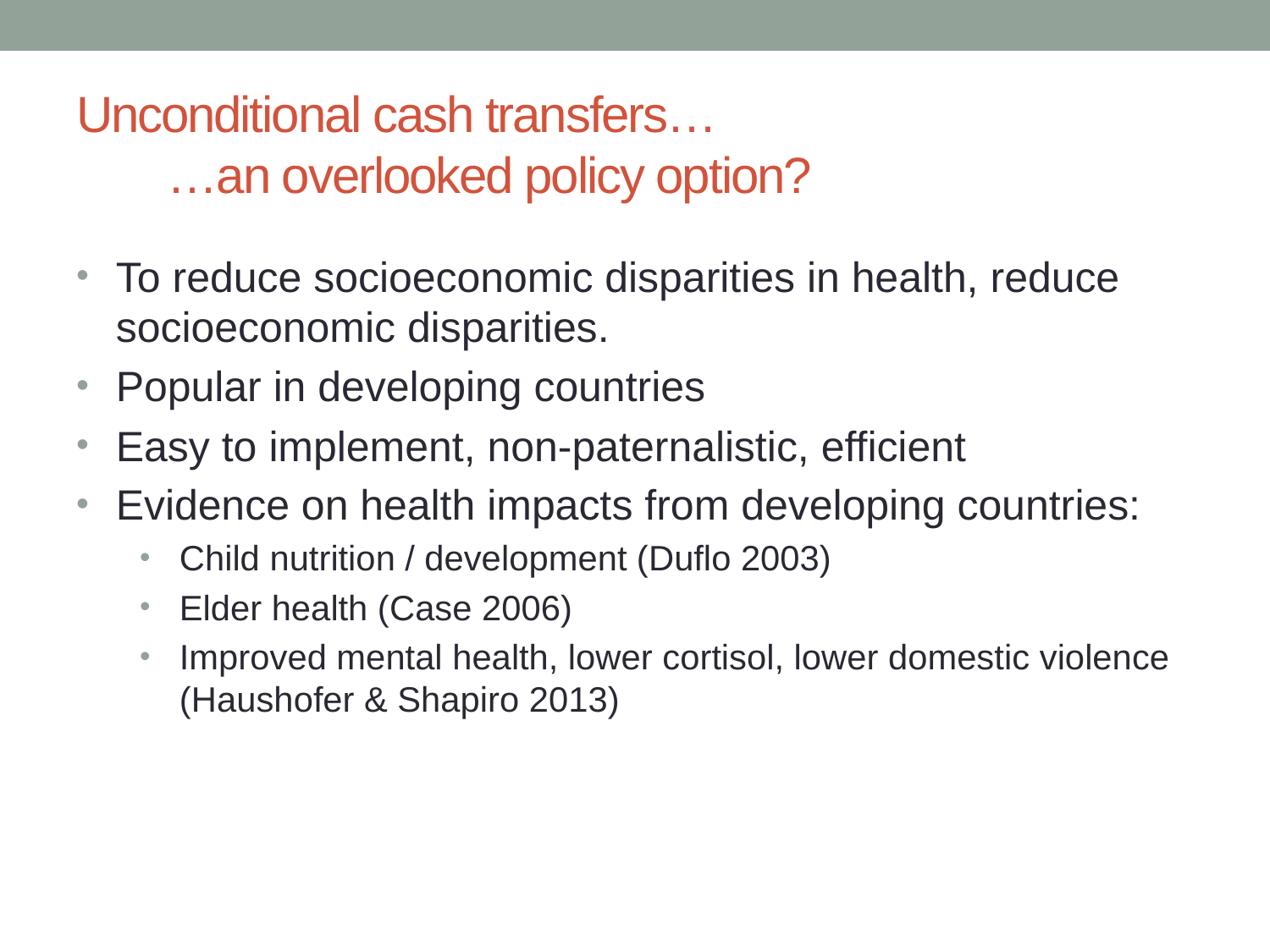

# Unconditional cash transfers… …an overlooked policy option?
To reduce socioeconomic disparities in health, reduce socioeconomic disparities.
Popular in developing countries
Easy to implement, non-paternalistic, efficient
Evidence on health impacts from developing countries:
Child nutrition / development (Duflo 2003)
Elder health (Case 2006)
Improved mental health, lower cortisol, lower domestic violence (Haushofer & Shapiro 2013)